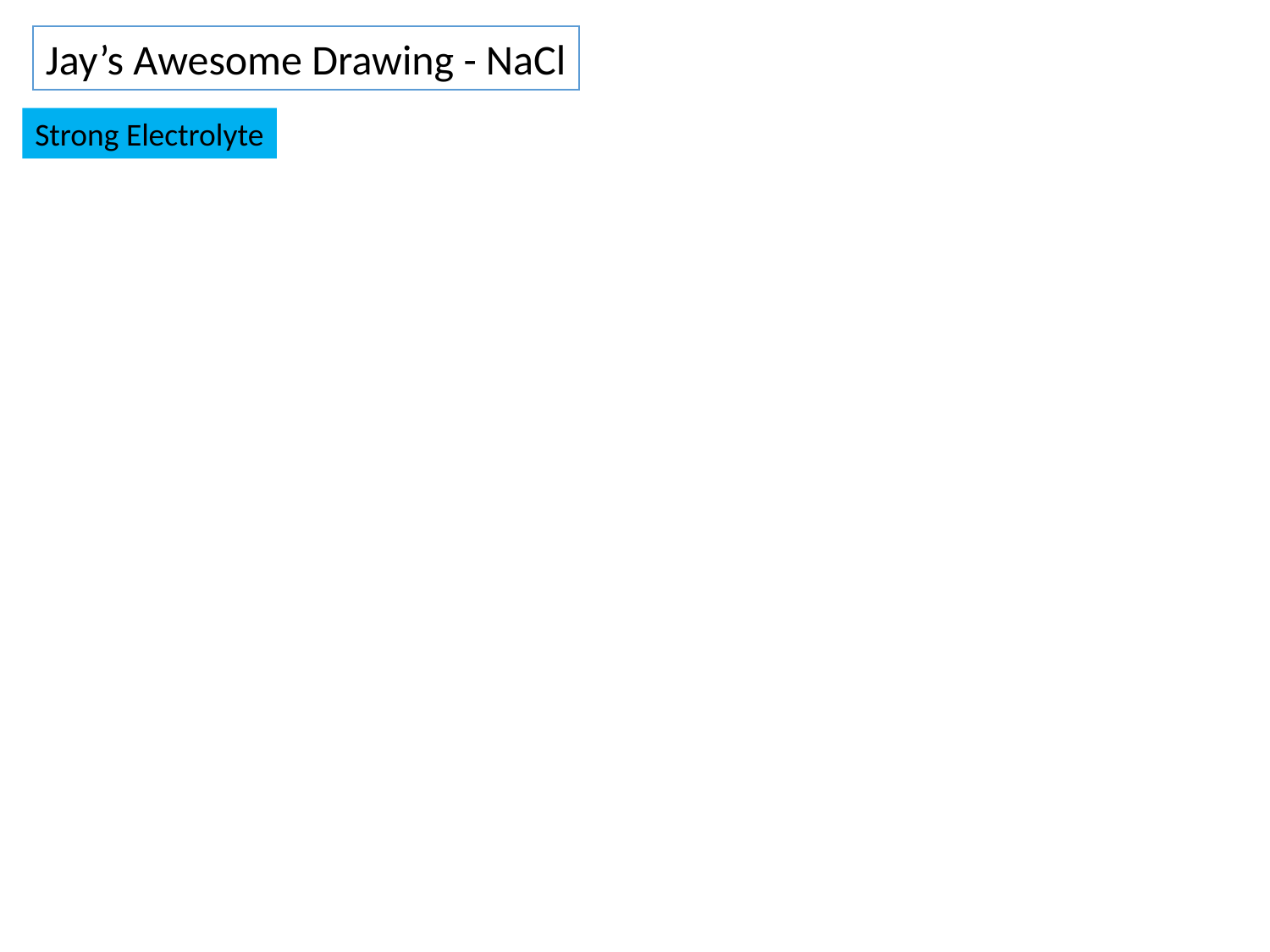

Jay’s Awesome Drawing - NaCl
Strong Electrolyte